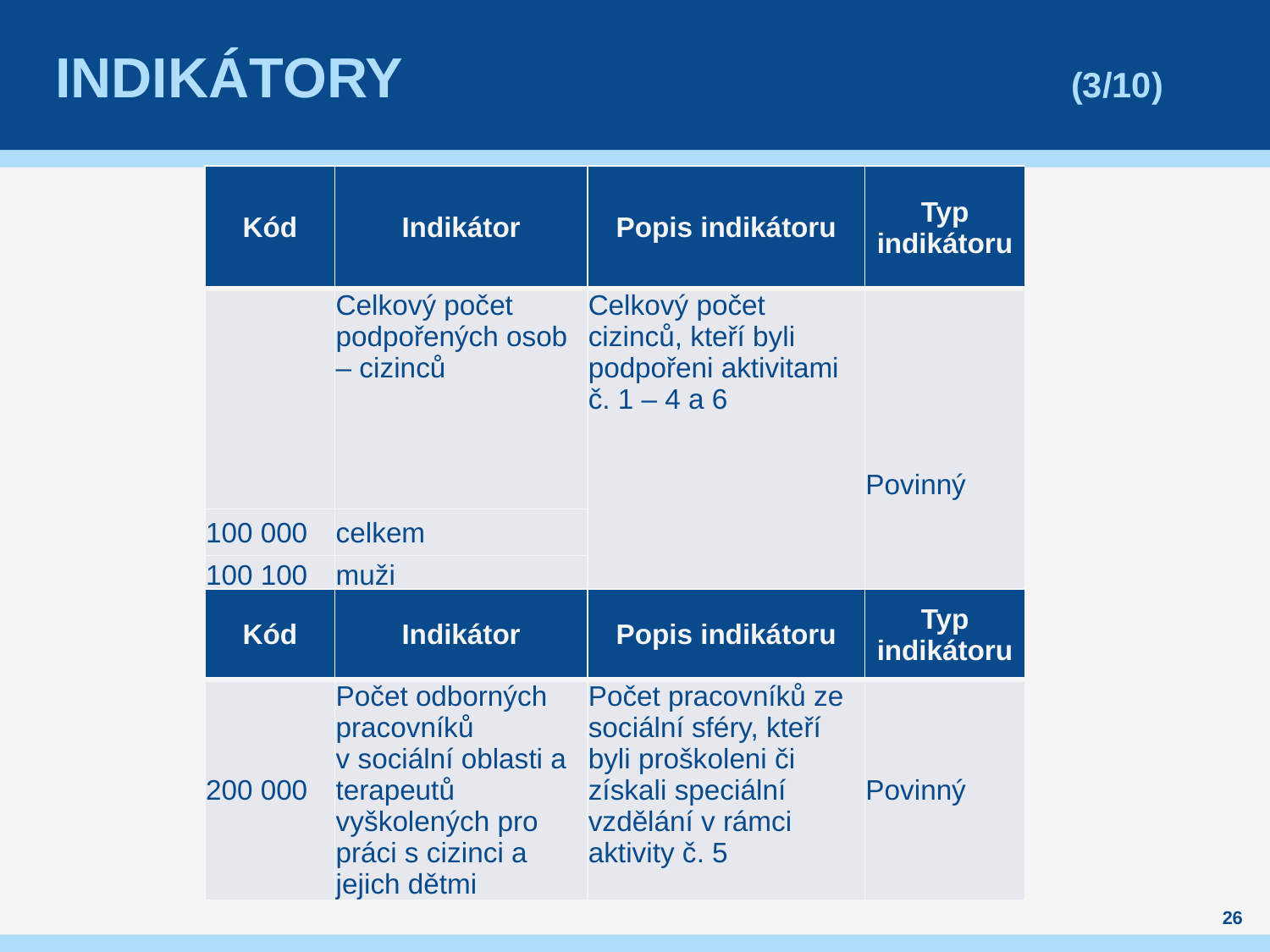

# Indikátory						(3/10)
| Kód | Indikátor | Popis indikátoru | Typ indikátoru |
| --- | --- | --- | --- |
|  | Celkový počet podpořených osob – cizinců | Celkový počet cizinců, kteří byli podpořeni aktivitami č. 1 – 4 a 6 | Povinný |
| 100 000 | celkem |  |  |
| 100 100 | muži |  |  |
| 100 200 | ženy |  |  |
| 100 300 | děti do 18 let |  |  |
| Kód | Indikátor | Popis indikátoru | Typ indikátoru |
| --- | --- | --- | --- |
| 200 000 | Počet odborných pracovníků v sociální oblasti a terapeutů vyškolených pro práci s cizinci a jejich dětmi | Počet pracovníků ze sociální sféry, kteří byli proškoleni či získali speciální vzdělání v rámci aktivity č. 5 | Povinný |
26